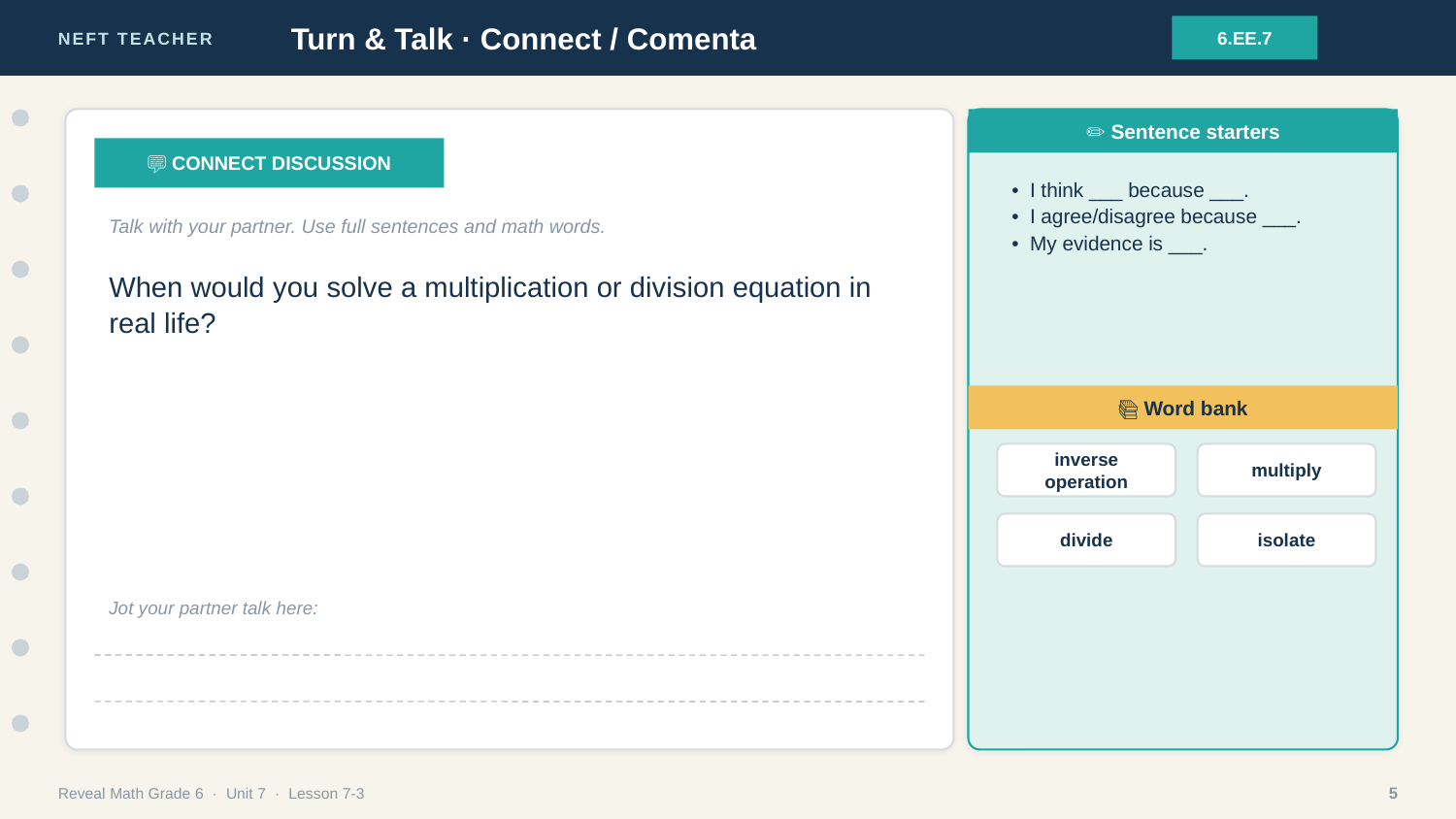

NEFT TEACHER
Turn & Talk · Connect / Comenta
6.EE.7

✏️ Sentence starters
💬 CONNECT DISCUSSION
•  I think ___ because ___.
•  I agree/disagree because ___.
•  My evidence is ___.

Talk with your partner. Use full sentences and math words.
When would you solve a multiplication or division equation in real life?

📚 Word bank

inverse operation
multiply

divide
isolate

Jot your partner talk here:

Reveal Math Grade 6  ·  Unit 7  ·  Lesson 7-3
5